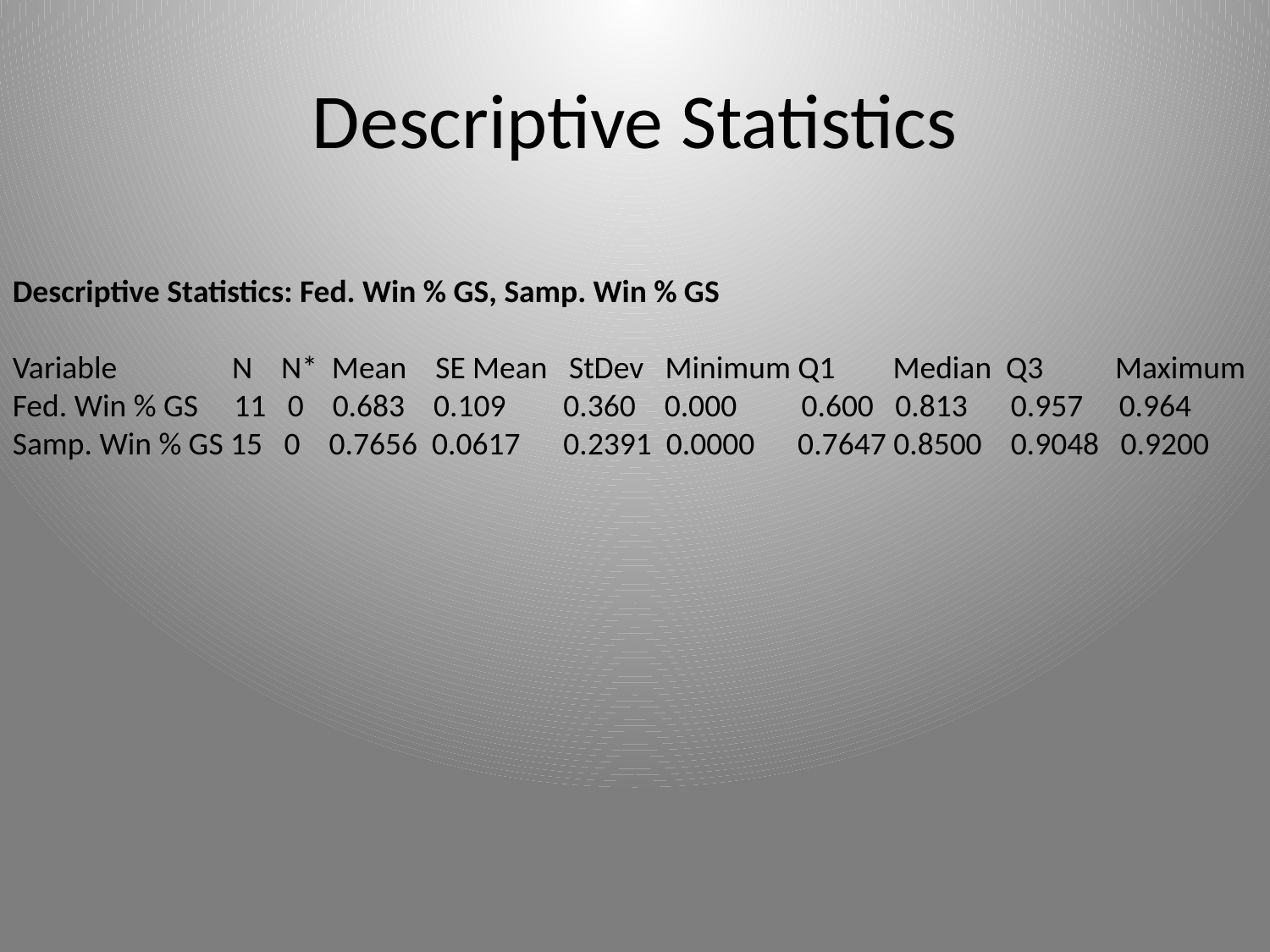

# Descriptive Statistics
Descriptive Statistics: Fed. Win % GS, Samp. Win % GS

Variable                N    N*  Mean    SE Mean   StDev   Minimum Q1        Median  Q3          Maximum
Fed. Win % GS     11   0    0.683    0.109        0.360    0.000         0.600   0.813      0.957     0.964
Samp. Win % GS 15   0    0.7656  0.0617      0.2391  0.0000      0.7647 0.8500    0.9048   0.9200